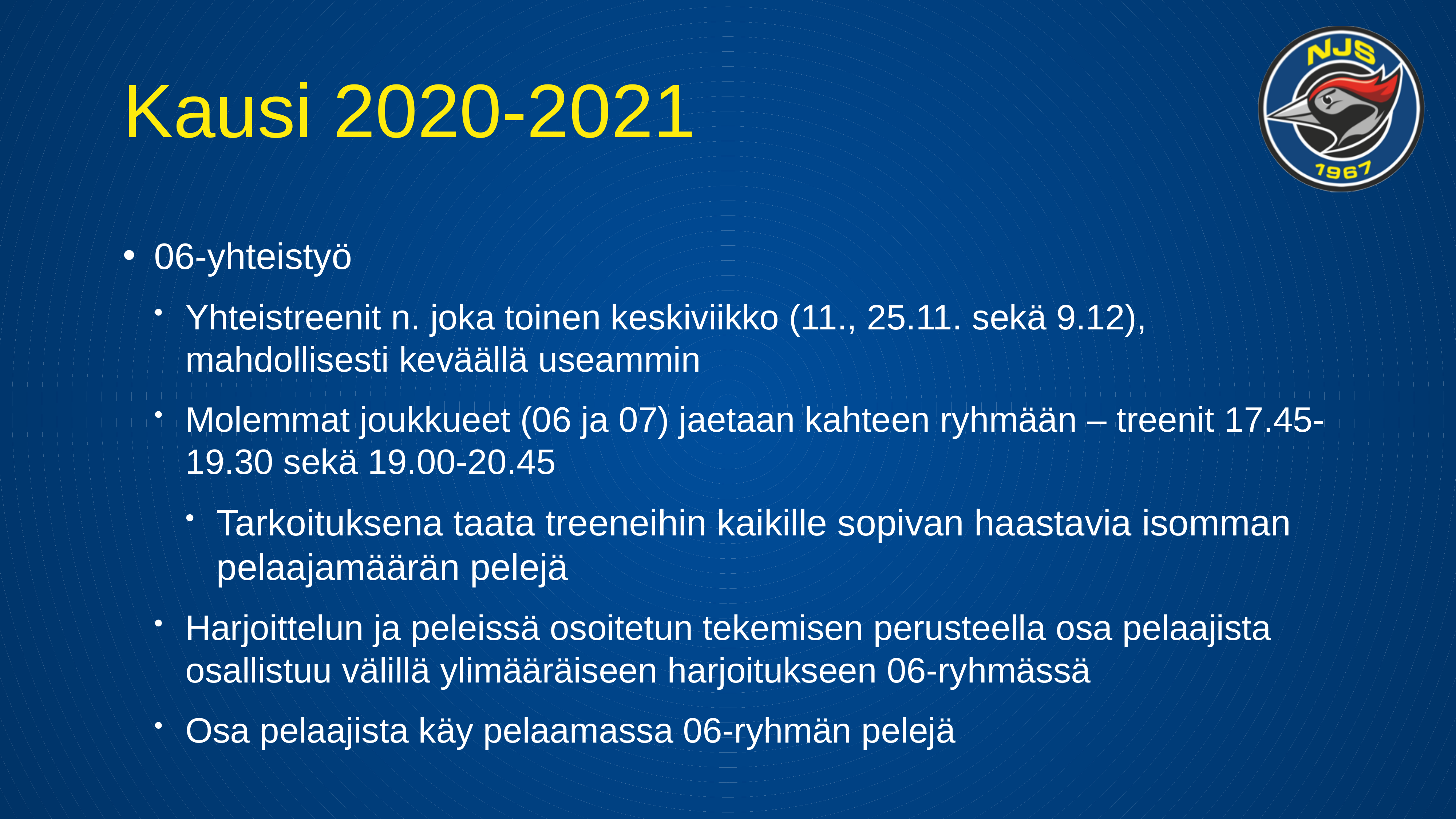

# Kausi 2020-2021
06-yhteistyö
Yhteistreenit n. joka toinen keskiviikko (11., 25.11. sekä 9.12), mahdollisesti keväällä useammin
Molemmat joukkueet (06 ja 07) jaetaan kahteen ryhmään – treenit 17.45-19.30 sekä 19.00-20.45
Tarkoituksena taata treeneihin kaikille sopivan haastavia isomman pelaajamäärän pelejä
Harjoittelun ja peleissä osoitetun tekemisen perusteella osa pelaajista osallistuu välillä ylimääräiseen harjoitukseen 06-ryhmässä
Osa pelaajista käy pelaamassa 06-ryhmän pelejä